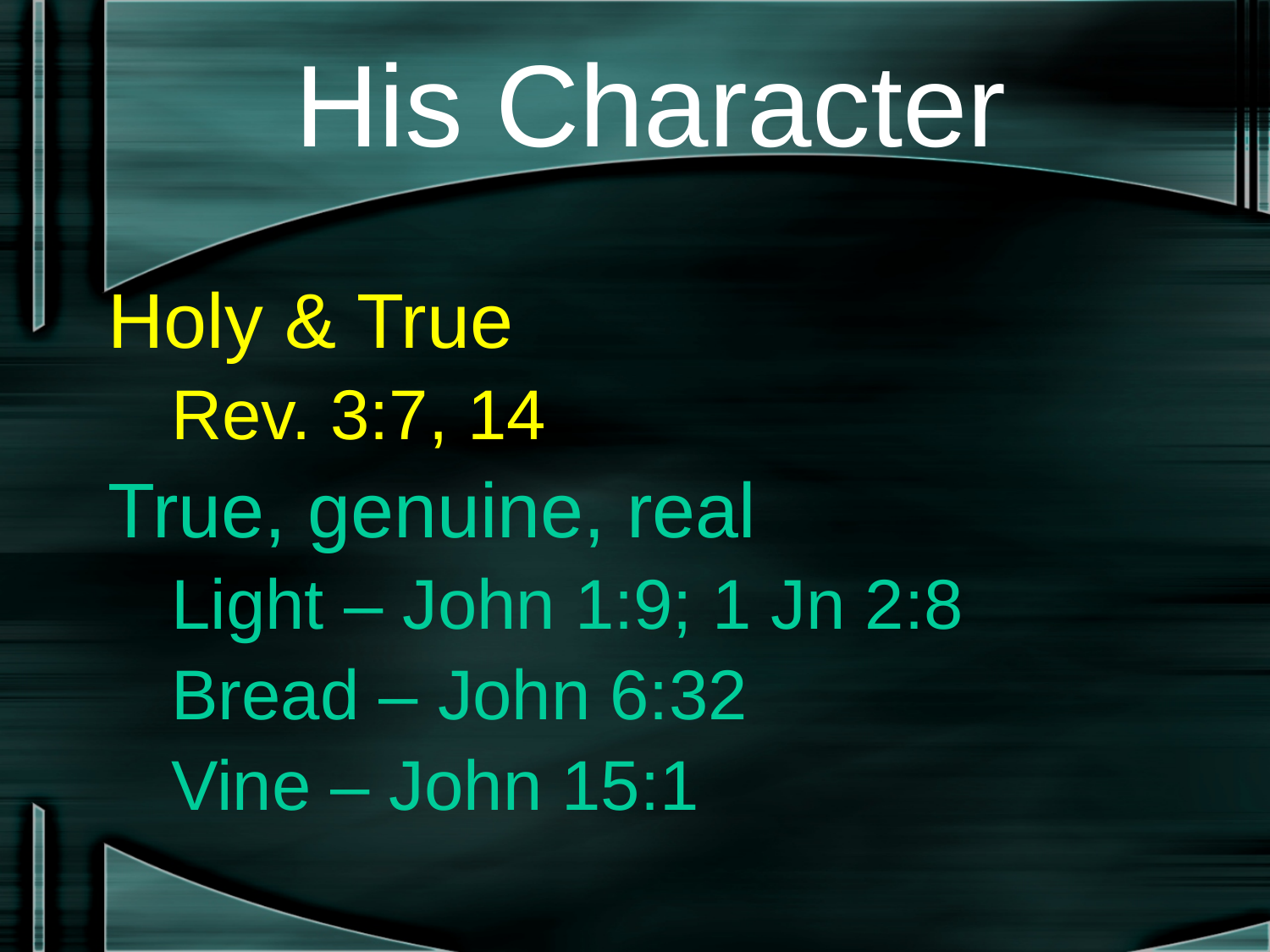

# His Character
Holy & True
Rev. 3:7, 14
True, genuine, real
Light – John 1:9; 1 Jn 2:8
Bread – John 6:32
Vine – John 15:1